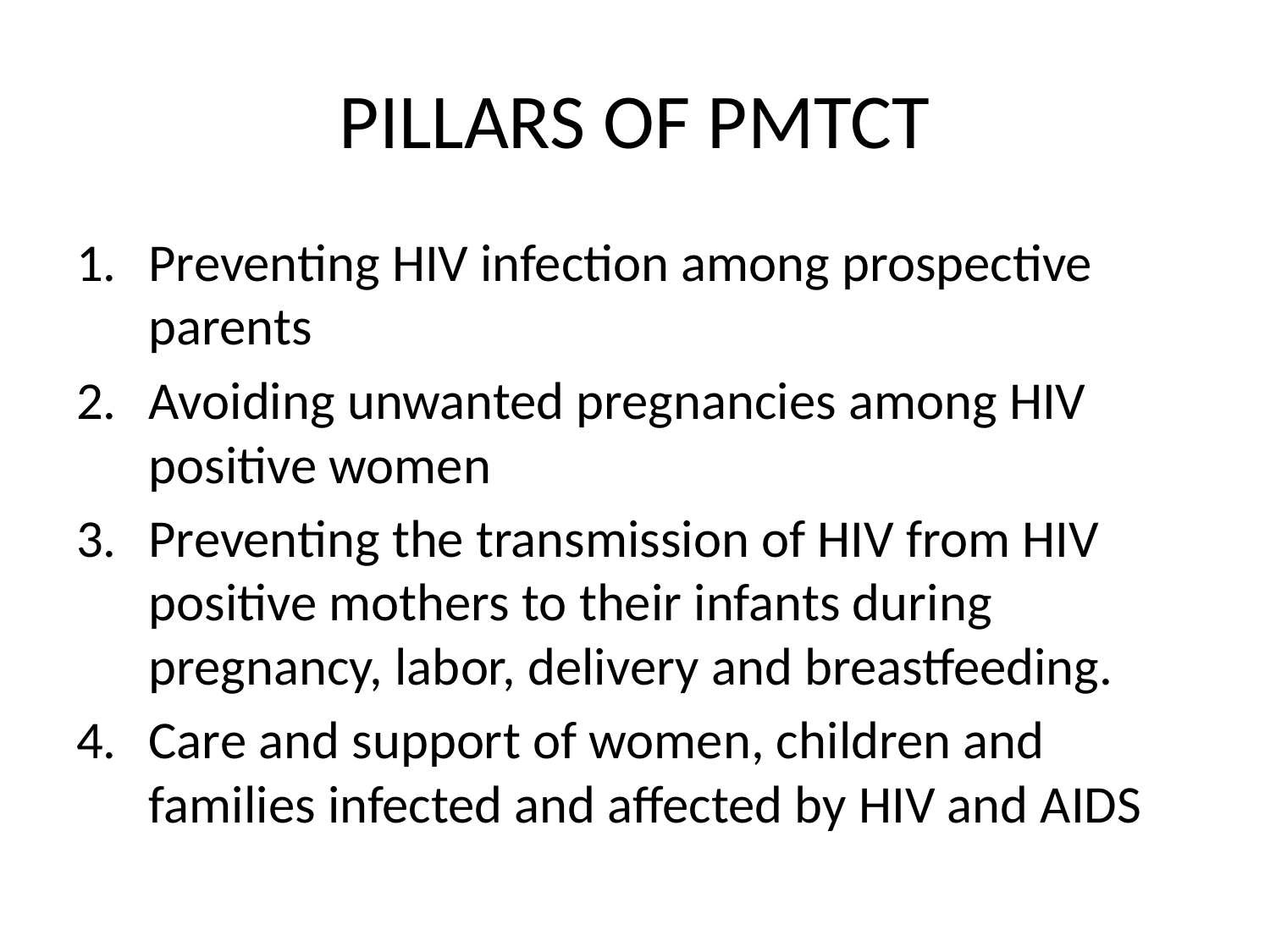

# PILLARS OF PMTCT
Preventing HIV infection among prospective parents
Avoiding unwanted pregnancies among HIV positive women
Preventing the transmission of HIV from HIV positive mothers to their infants during pregnancy, labor, delivery and breastfeeding.
Care and support of women, children and families infected and affected by HIV and AIDS